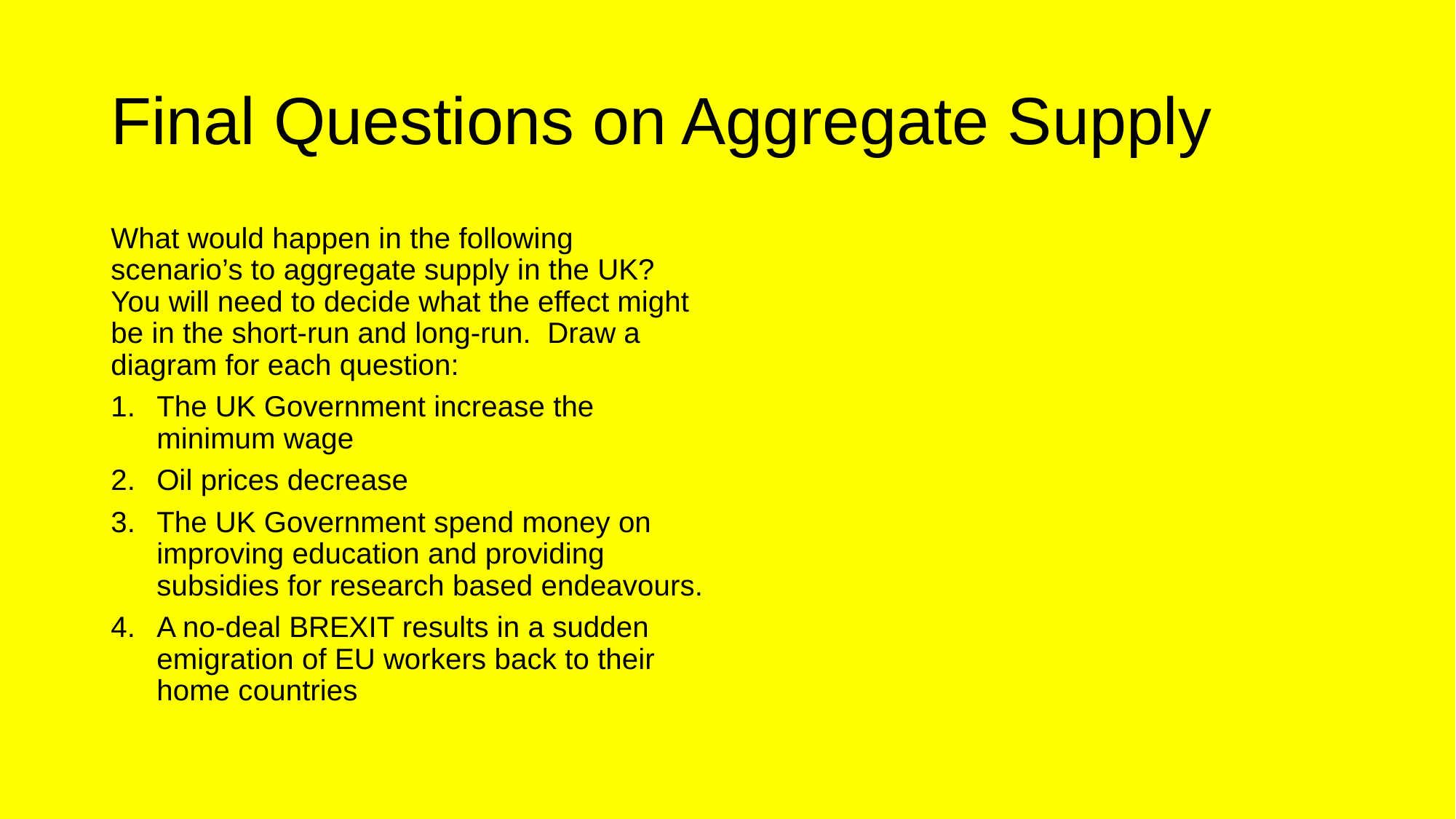

# Final Questions on Aggregate Supply
What would happen in the following scenario’s to aggregate supply in the UK?  You will need to decide what the effect might be in the short-run and long-run.  Draw a diagram for each question:
The UK Government increase the minimum wage
Oil prices decrease
The UK Government spend money on improving education and providing subsidies for research based endeavours.
A no-deal BREXIT results in a sudden emigration of EU workers back to their home countries